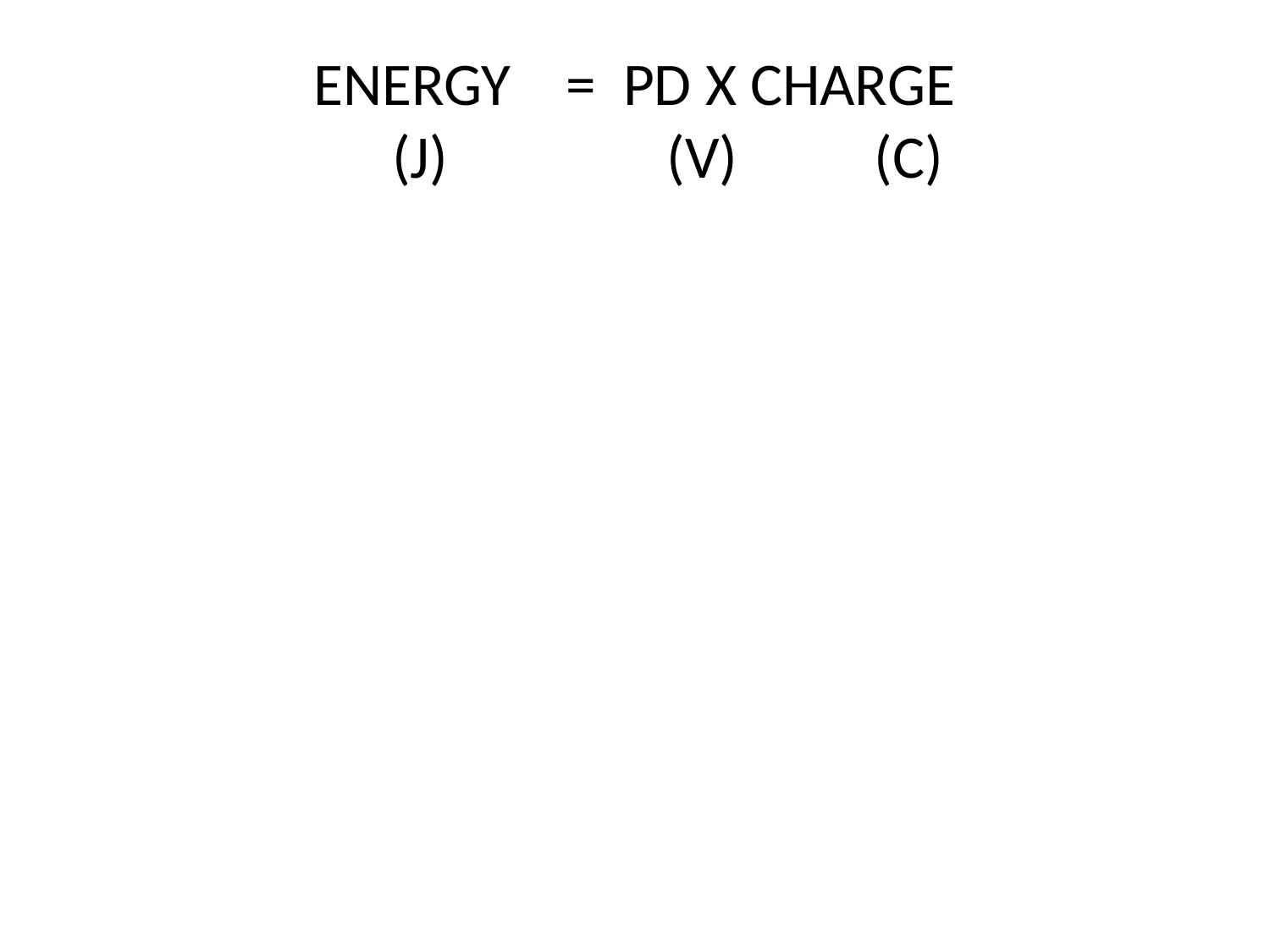

# ENERGY    =  PD X CHARGE (J)                (V)          (C)